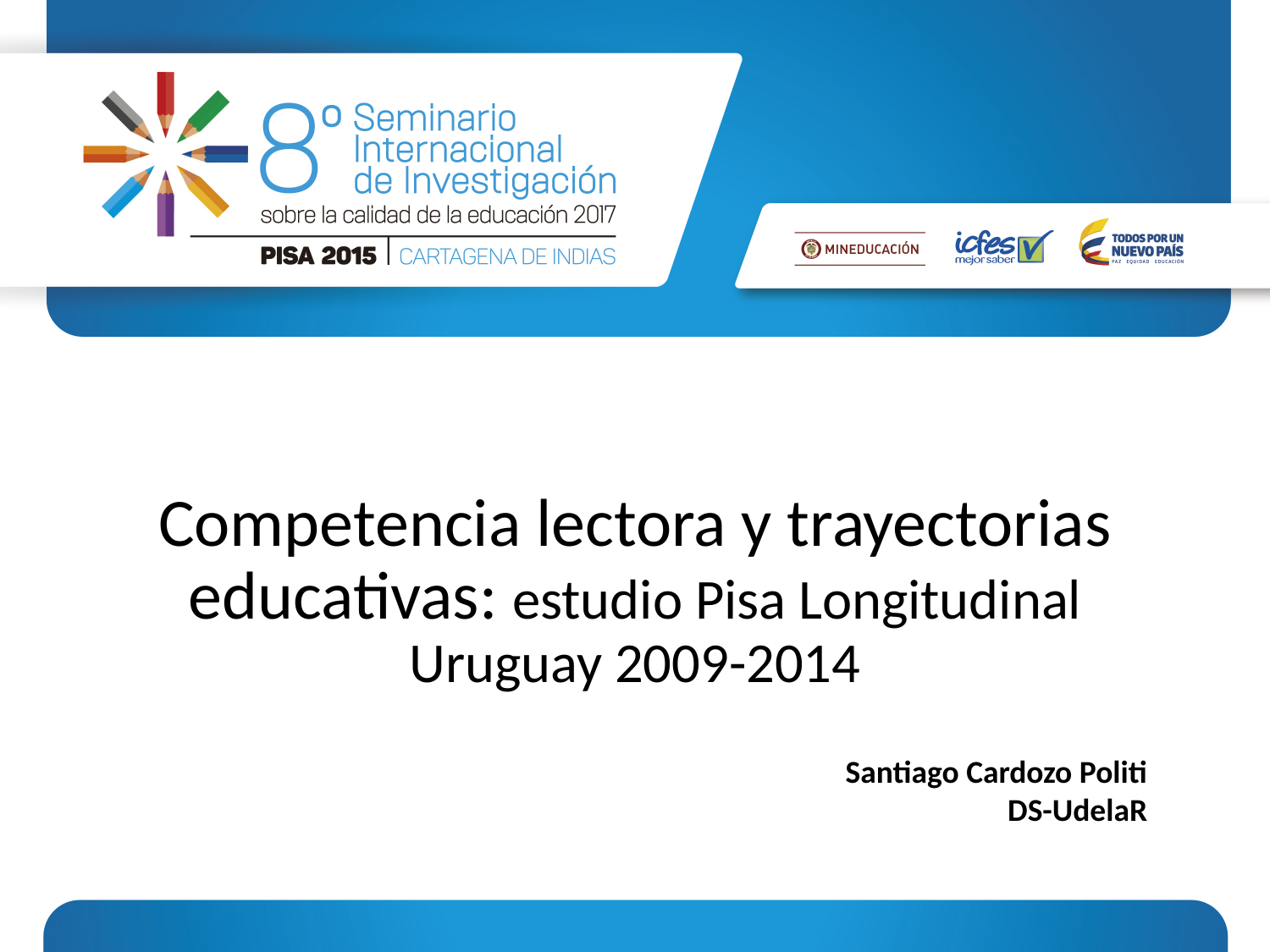

# Competencia lectora y trayectorias educativas: estudio Pisa Longitudinal Uruguay 2009-2014
Santiago Cardozo Politi
DS-UdelaR